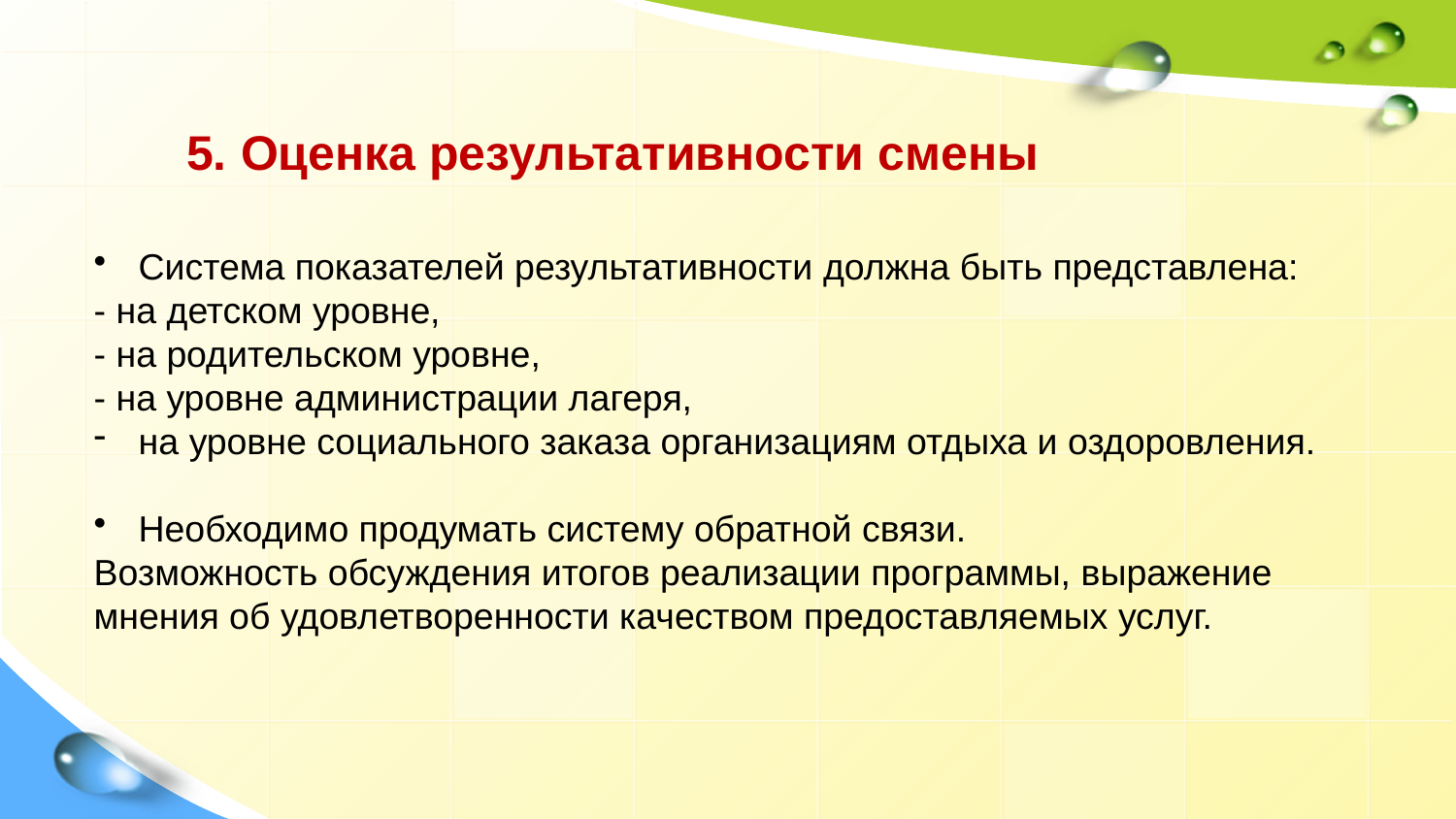

5. Оценка результативности смены

 Система показателей результативности должна быть представлена:
- на детском уровне,
- на родительском уровне,
- на уровне администрации лагеря,
 на уровне социального заказа организациям отдыха и оздоровления.

 Необходимо продумать систему обратной связи.
Возможность обсуждения итогов реализации программы, выражение мнения об удовлетворенности качеством предоставляемых услуг.